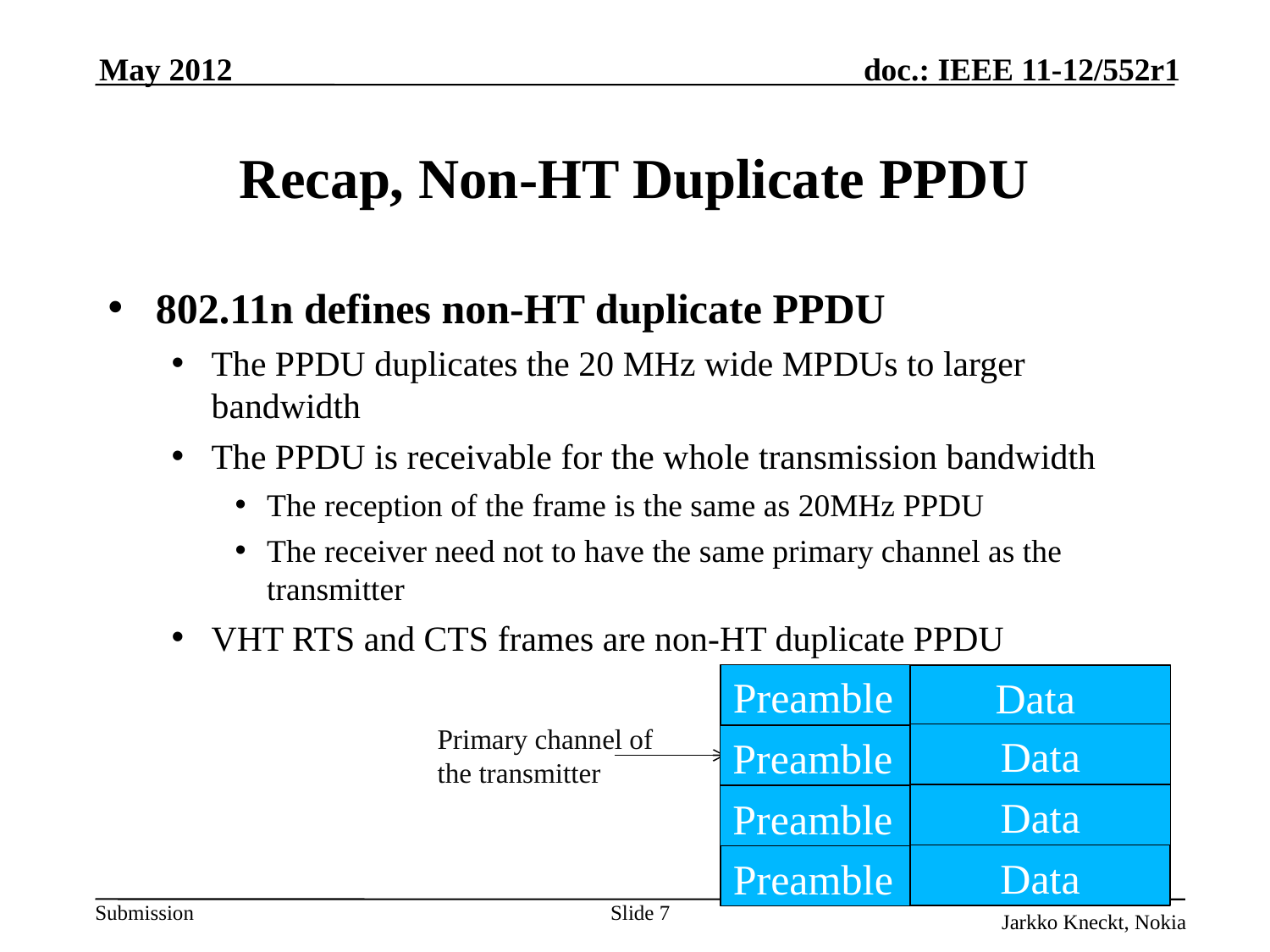

May 2012
# Recap, Non-HT Duplicate PPDU
802.11n defines non-HT duplicate PPDU
The PPDU duplicates the 20 MHz wide MPDUs to larger bandwidth
The PPDU is receivable for the whole transmission bandwidth
The reception of the frame is the same as 20MHz PPDU
The receiver need not to have the same primary channel as the transmitter
VHT RTS and CTS frames are non-HT duplicate PPDU
Preamble
Data
Primary channel of the transmitter
Data
Preamble
Data
Preamble
Data
Preamble
Slide 7
Jarkko Kneckt, Nokia